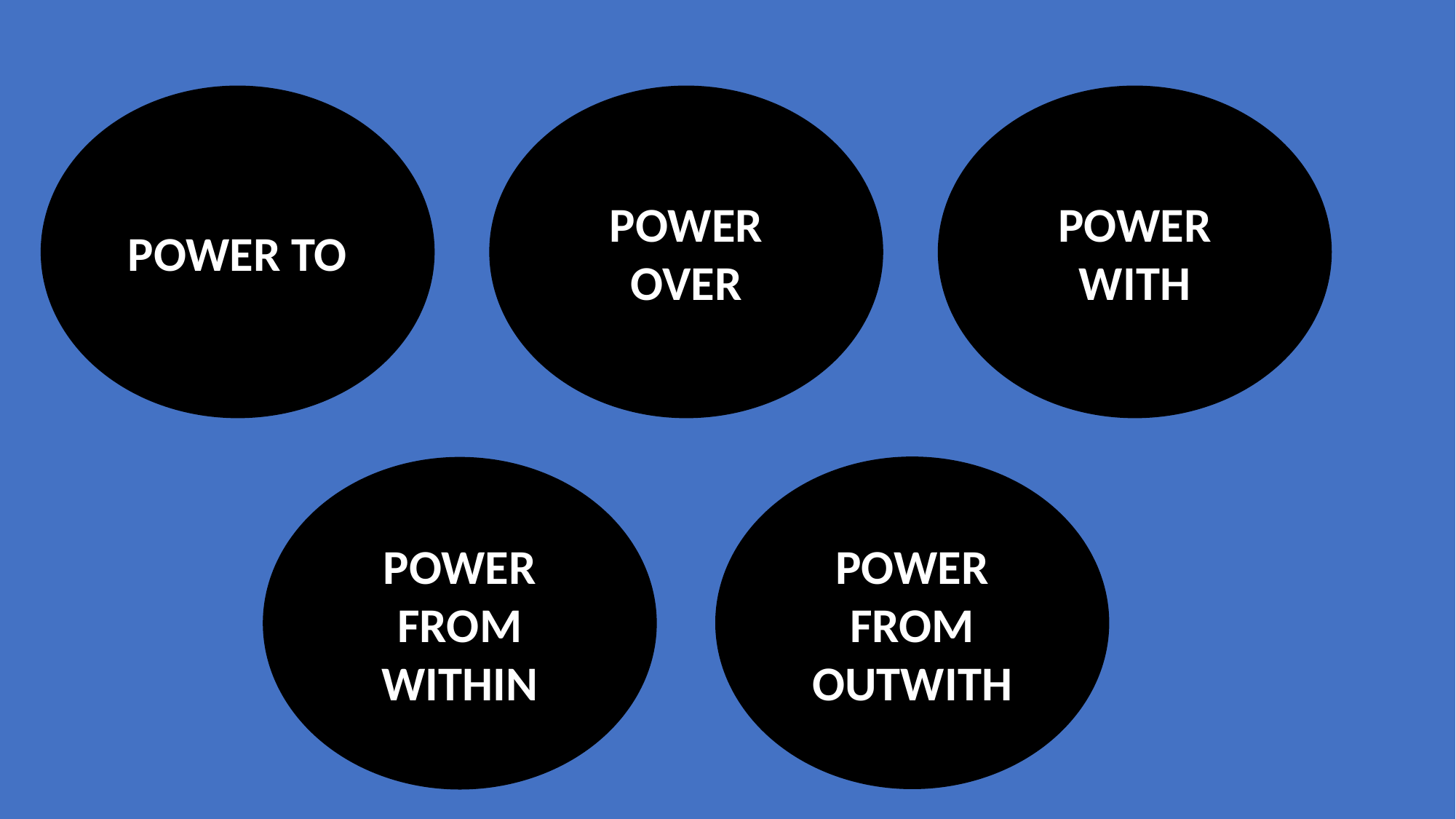

POWER TO
POWER OVER
POWER WITH
POWER
FROM OUTWITH
POWER
FROM WITHIN